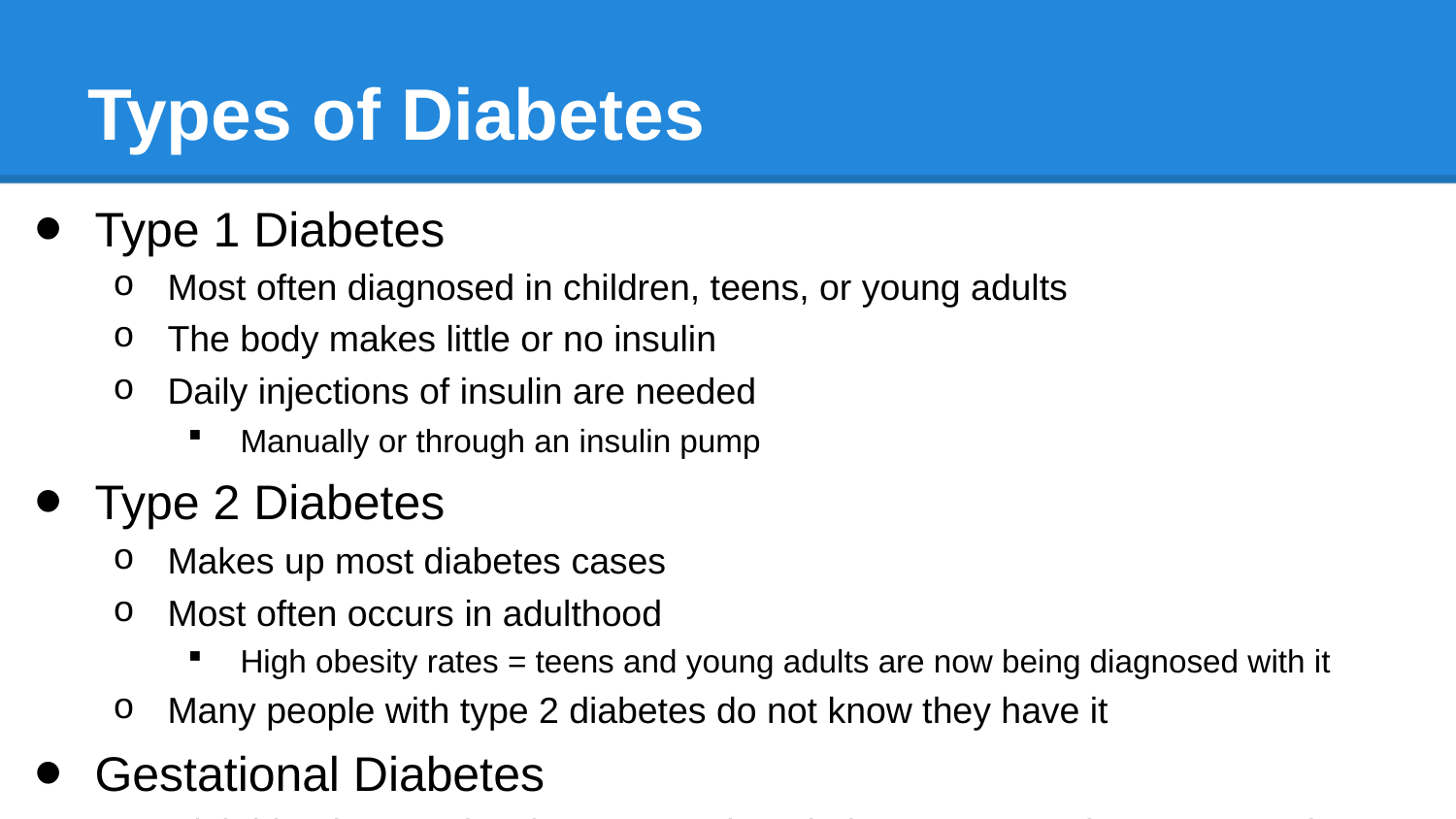

# Types of Diabetes
Type 1 Diabetes
Most often diagnosed in children, teens, or young adults
The body makes little or no insulin
Daily injections of insulin are needed
Manually or through an insulin pump
Type 2 Diabetes
Makes up most diabetes cases
Most often occurs in adulthood
High obesity rates = teens and young adults are now being diagnosed with it
Many people with type 2 diabetes do not know they have it
Gestational Diabetes
High blood sugar develops at any time during pregnancy in a woman who does not have diabetes prior to pregnancy